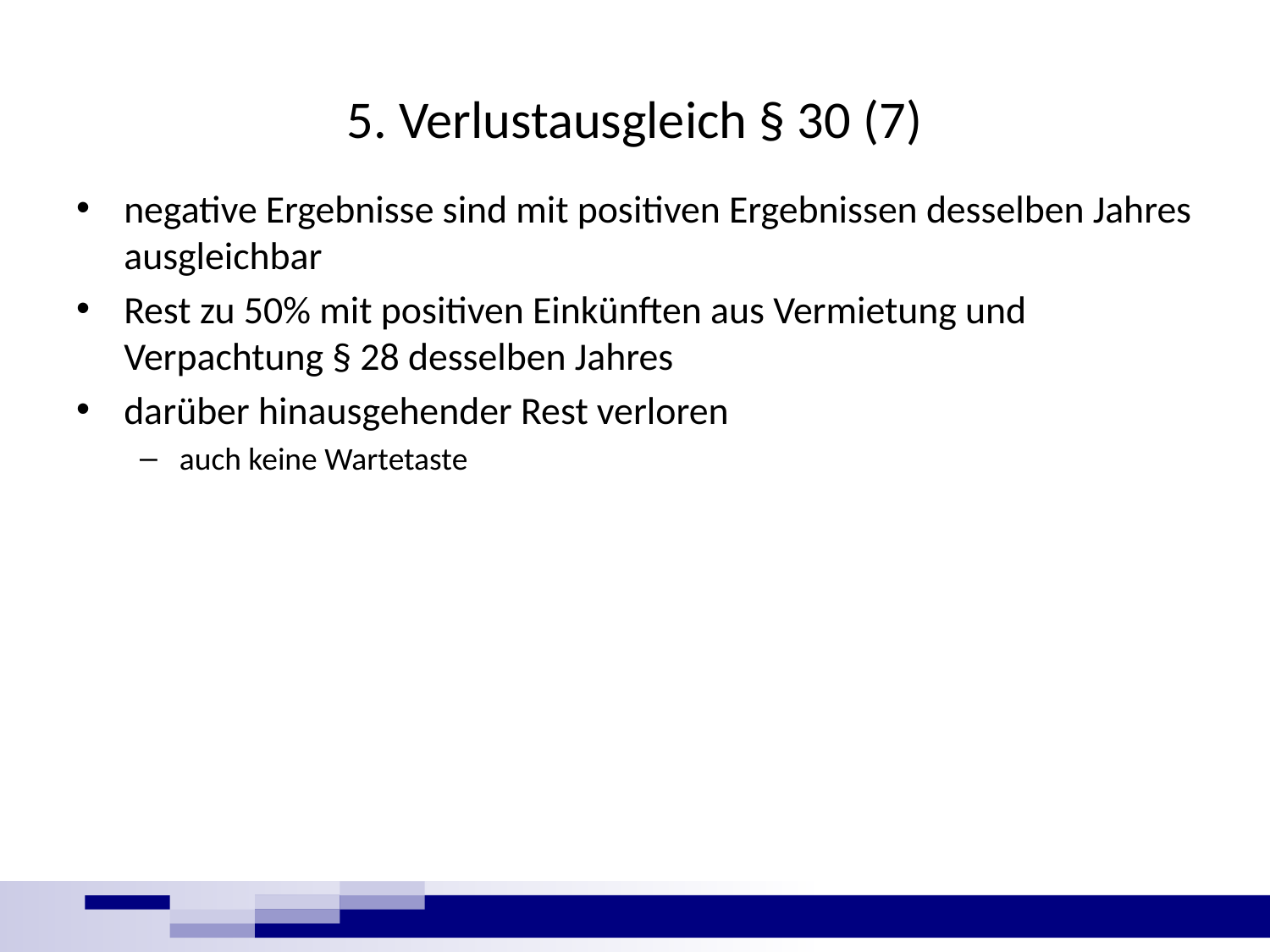

# 5. Verlustausgleich § 30 (7)
negative Ergebnisse sind mit positiven Ergebnissen desselben Jahres ausgleichbar
Rest zu 50% mit positiven Einkünften aus Vermietung und Verpachtung § 28 desselben Jahres
darüber hinausgehender Rest verloren
auch keine Wartetaste

12